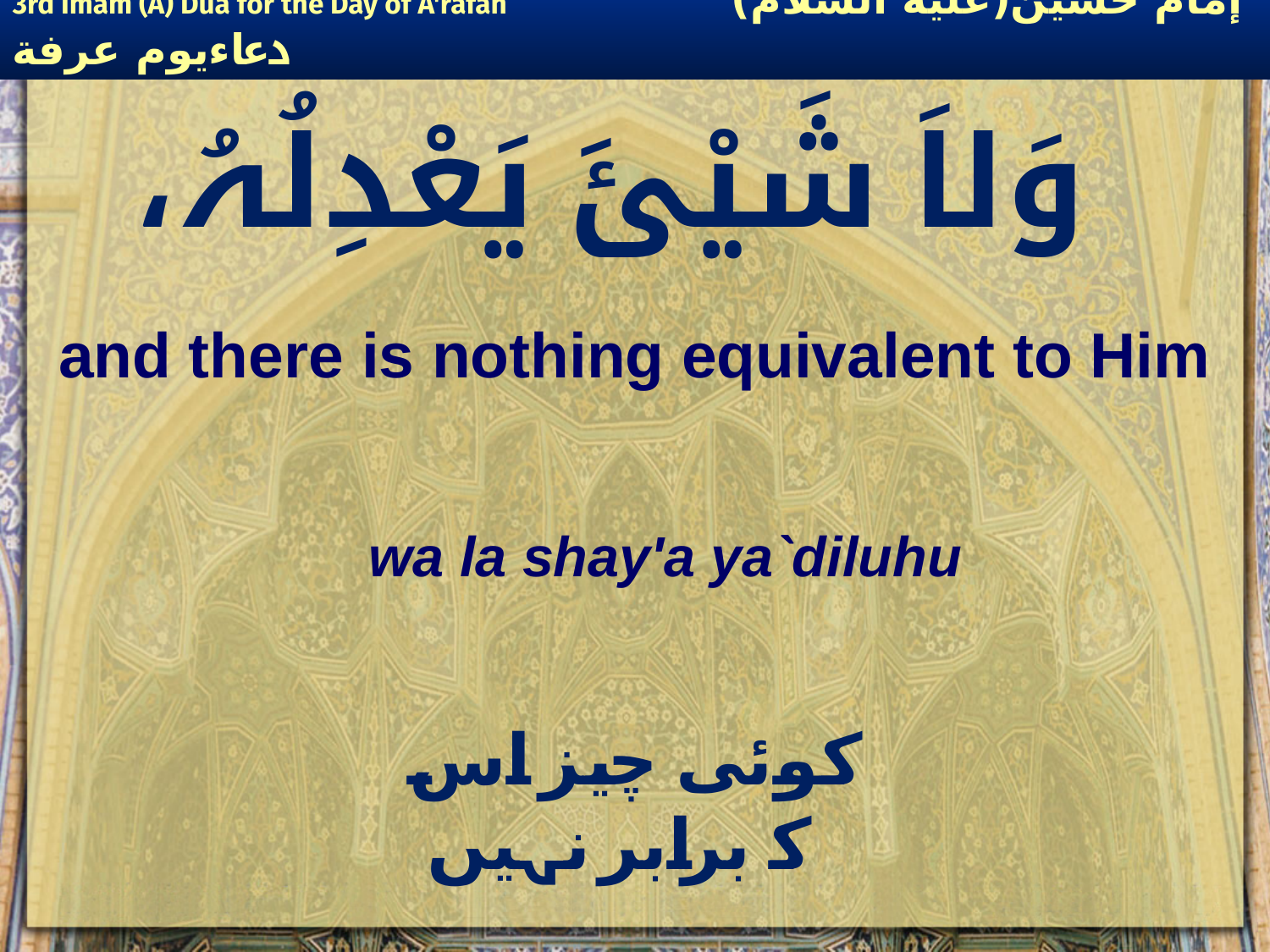

وَلاَ شَیْئَ یَعْدِلُہُ،
and there is nothing equivalent to Him
wa la shay'a ya`diluhu
کوئی چیز اس کے برابر نہیں